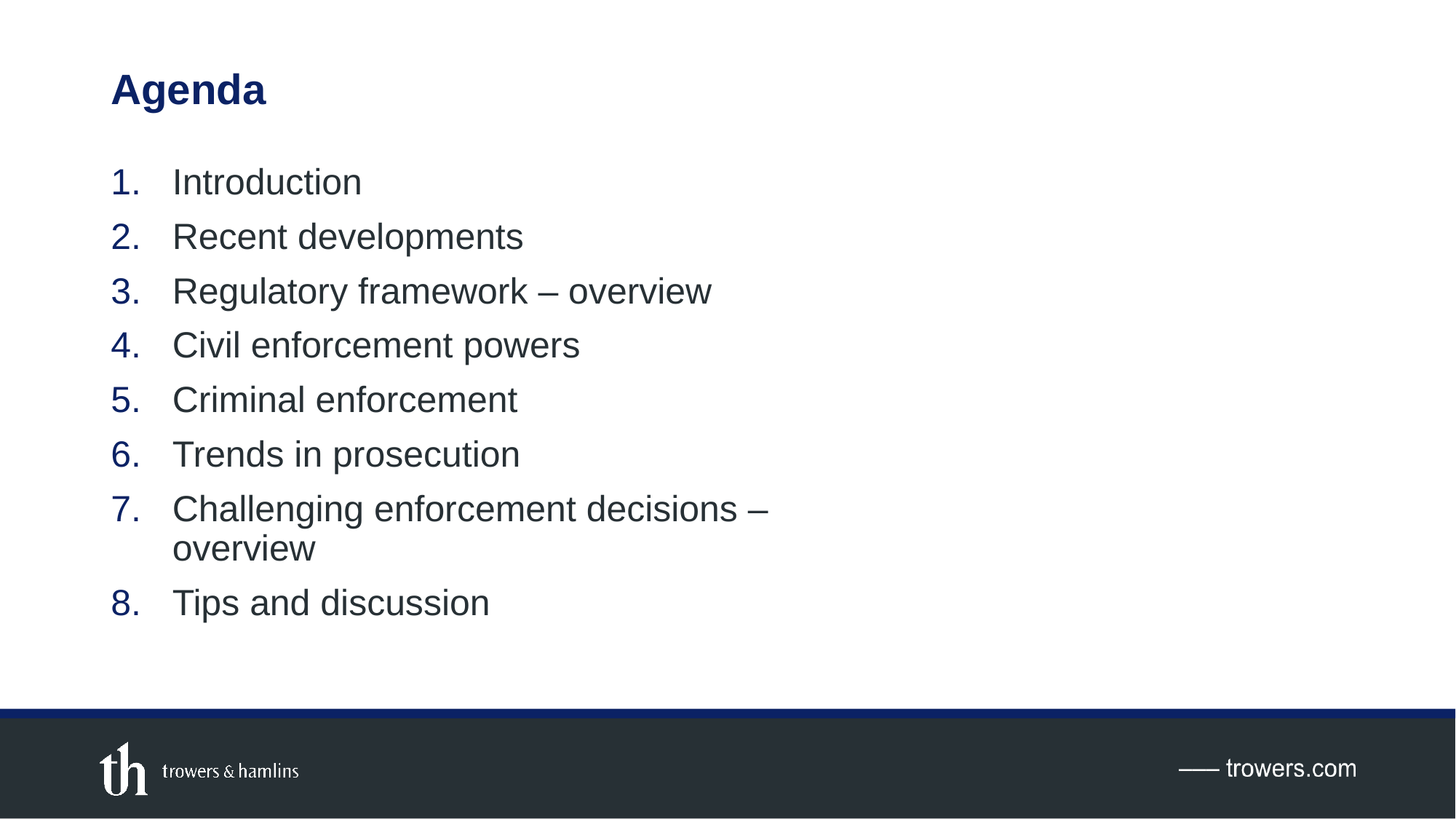

Introduction
Recent developments
Regulatory framework – overview
Civil enforcement powers
Criminal enforcement
Trends in prosecution
Challenging enforcement decisions – overview
Tips and discussion